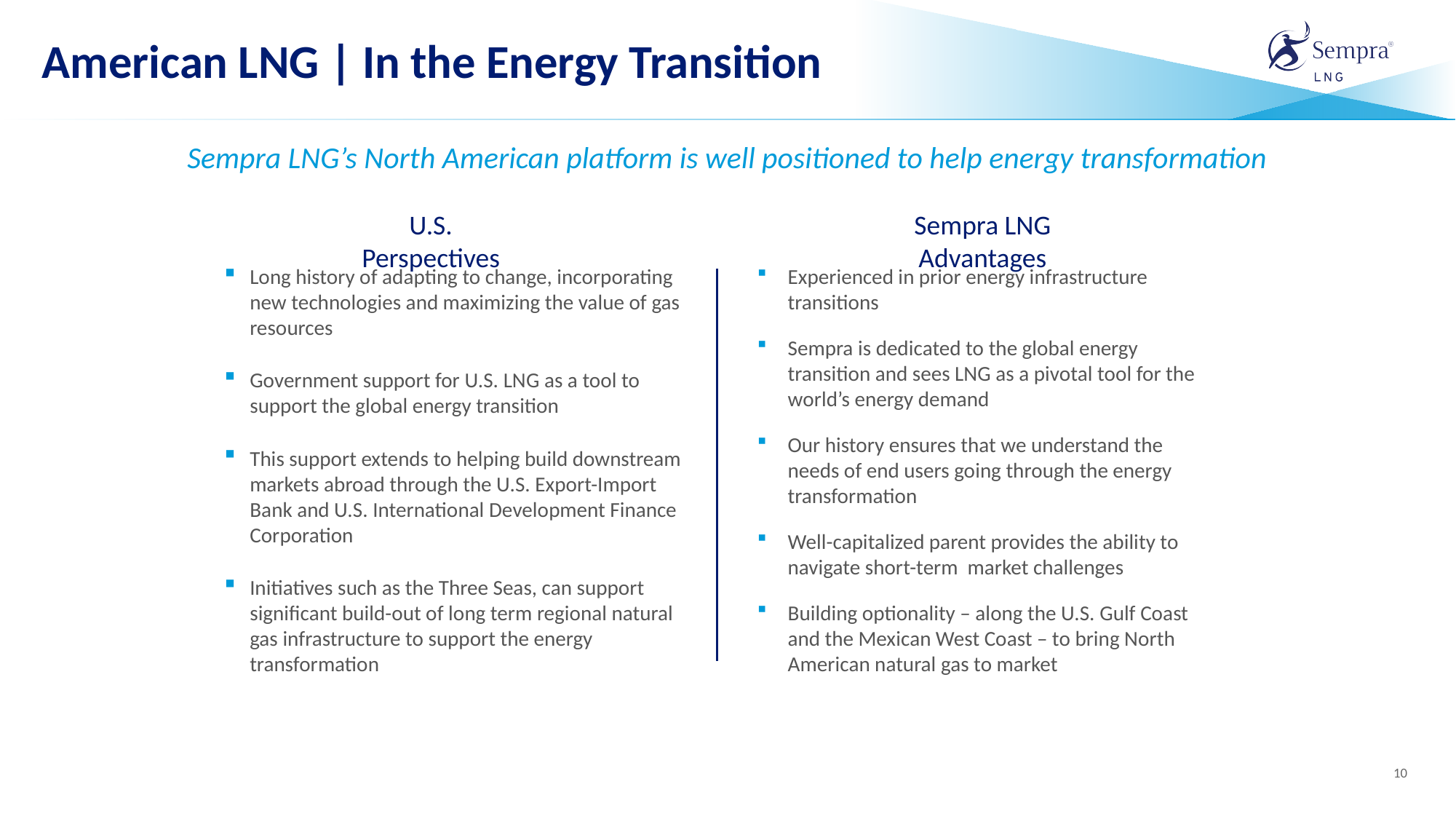

# American LNG | In the Energy Transition
Sempra LNG’s North American platform is well positioned to help energy transformation

U.S. Perspectives
Sempra LNG Advantages
Long history of adapting to change, incorporating new technologies and maximizing the value of gas resources
Government support for U.S. LNG as a tool to support the global energy transition
This support extends to helping build downstream markets abroad through the U.S. Export-Import Bank and U.S. International Development Finance Corporation
Initiatives such as the Three Seas, can support significant build-out of long term regional natural gas infrastructure to support the energy transformation

Experienced in prior energy infrastructure transitions
Sempra is dedicated to the global energy transition and sees LNG as a pivotal tool for the world’s energy demand
Our history ensures that we understand the needs of end users going through the energy transformation
Well-capitalized parent provides the ability to navigate short-term  market challenges
Building optionality – along the U.S. Gulf Coast and the Mexican West Coast – to bring North American natural gas to market

10